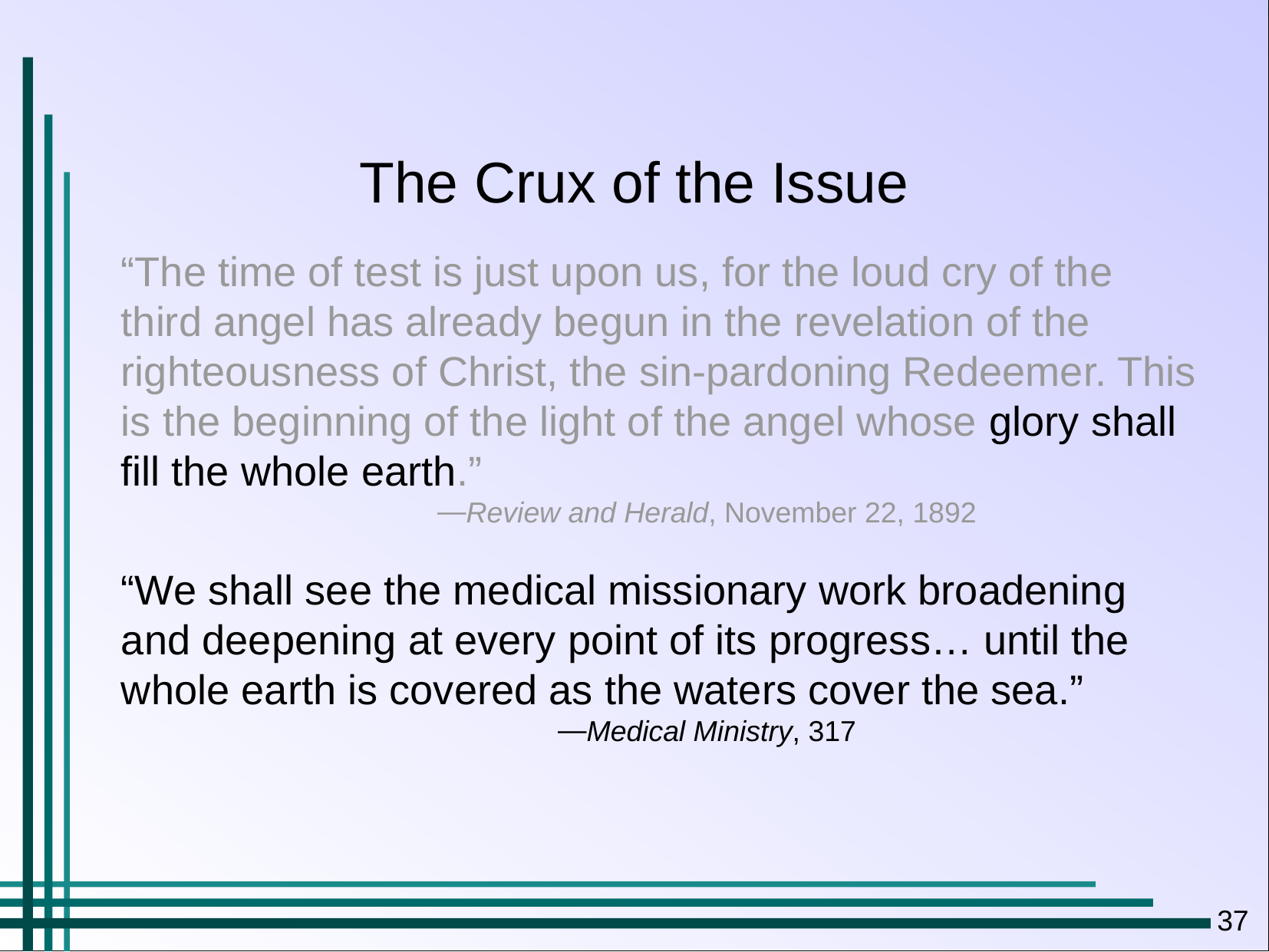

The Crux of the Issue
“The time of test is just upon us, for the loud cry of the third angel has already begun in the revelation of the righteousness of Christ, the sin-pardoning Redeemer. This is the beginning of the light of the angel whose glory shall fill the whole earth.”
Review and Herald, November 22, 1892

“We shall see the medical missionary work broadening and deepening at every point of its progress… until the whole earth is covered as the waters cover the sea.”
Medical Ministry, 317